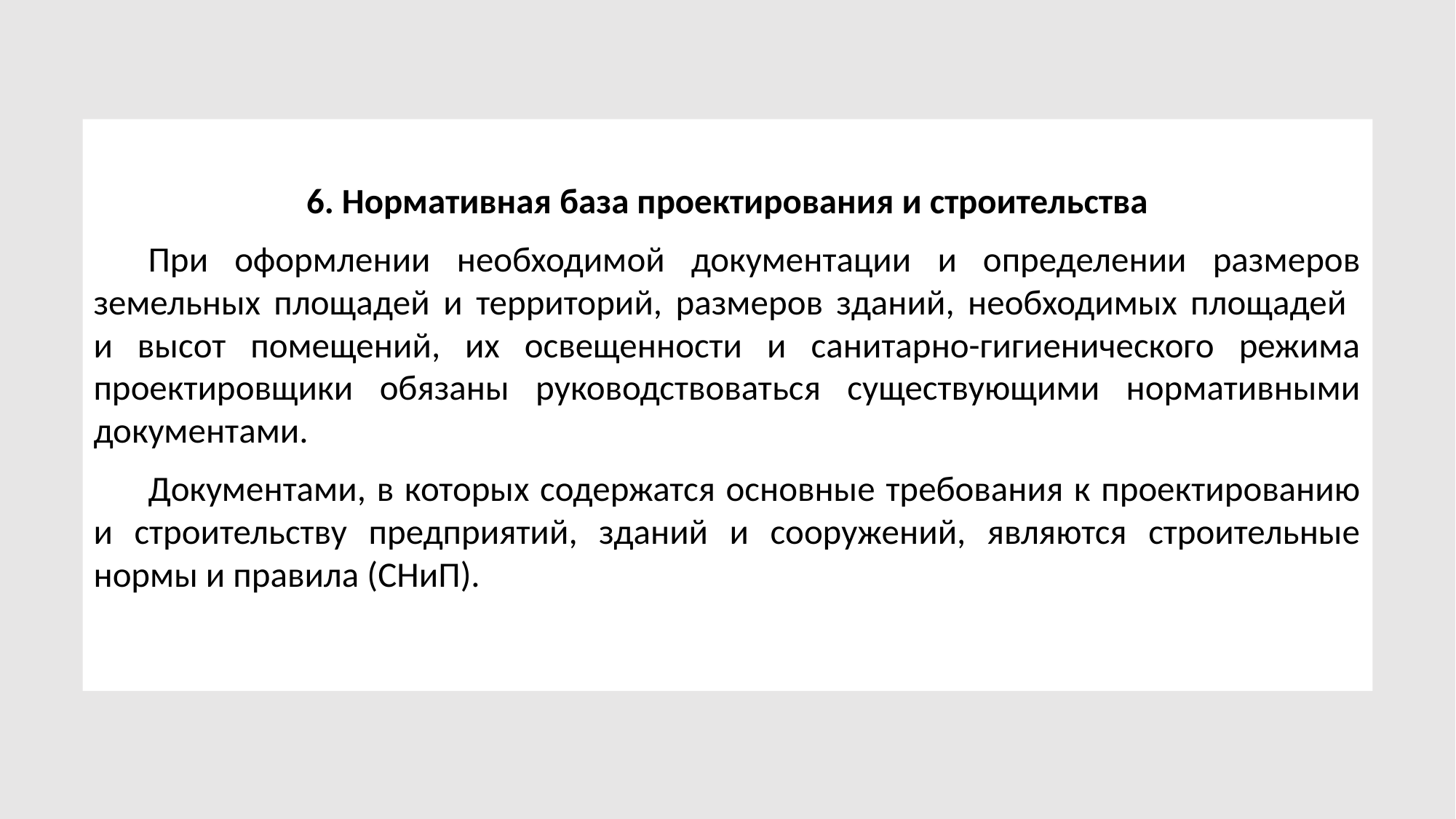

6. Нормативная база проектирования и строительства
При оформлении необходимой документации и определении размеров земельных площадей и территорий, размеров зданий, необходимых площадей
и высот помещений, их освещенности и санитарно-гигиенического режима проектировщики обязаны руководствоваться существующими нормативными документами.
Документами, в которых содержатся основные требования к проектированию и строительству предприятий, зданий и сооружений, являются строительные нормы и правила (СНиП).